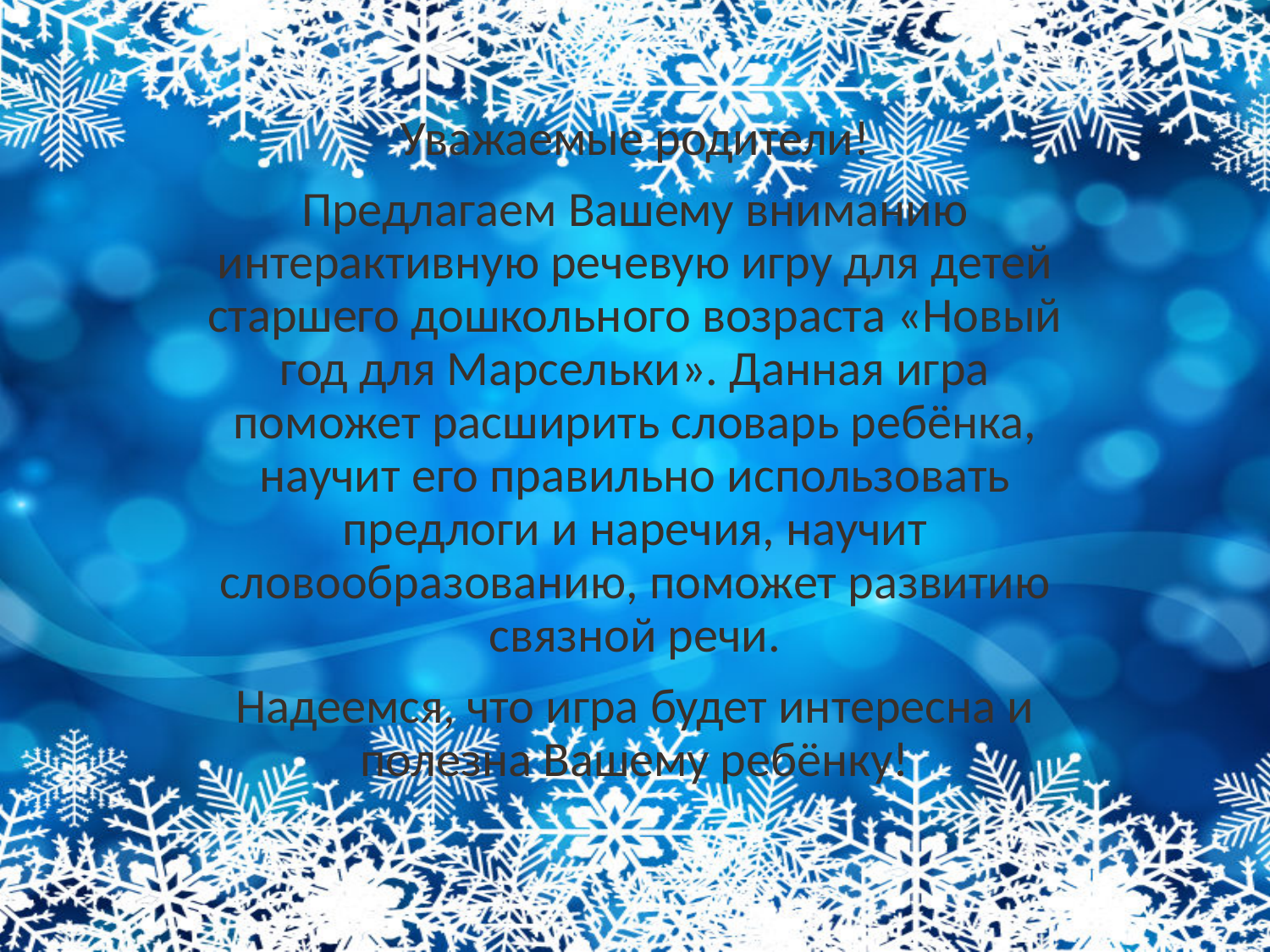

Уважаемые родители!
Предлагаем Вашему вниманию интерактивную речевую игру для детей старшего дошкольного возраста «Новый год для Марсельки». Данная игра поможет расширить словарь ребёнка, научит его правильно использовать предлоги и наречия, научит словообразованию, поможет развитию связной речи.
Надеемся, что игра будет интересна и полезна Вашему ребёнку!